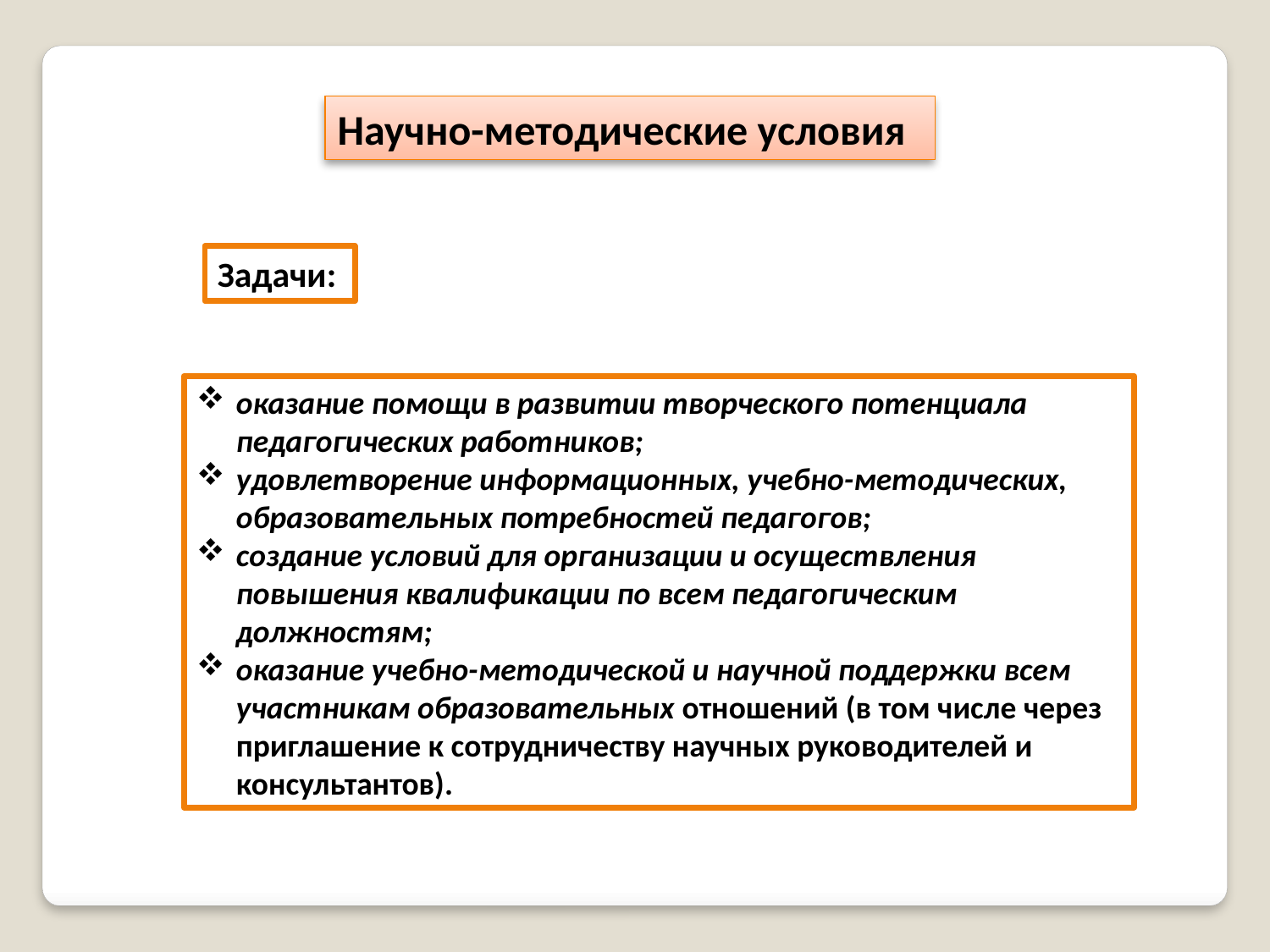

Научно-методические условия
Задачи:
оказание помощи в развитии творческого потенциала педагогических работников;
удовлетворение информационных, учебно-методических, образовательных потребностей педагогов;
создание условий для организации и осуществления повышения квалификации по всем педагогическим должностям;
оказание учебно-методической и научной поддержки всем участникам образовательных отношений (в том числе через приглашение к сотрудничеству научных руководителей и консультантов).